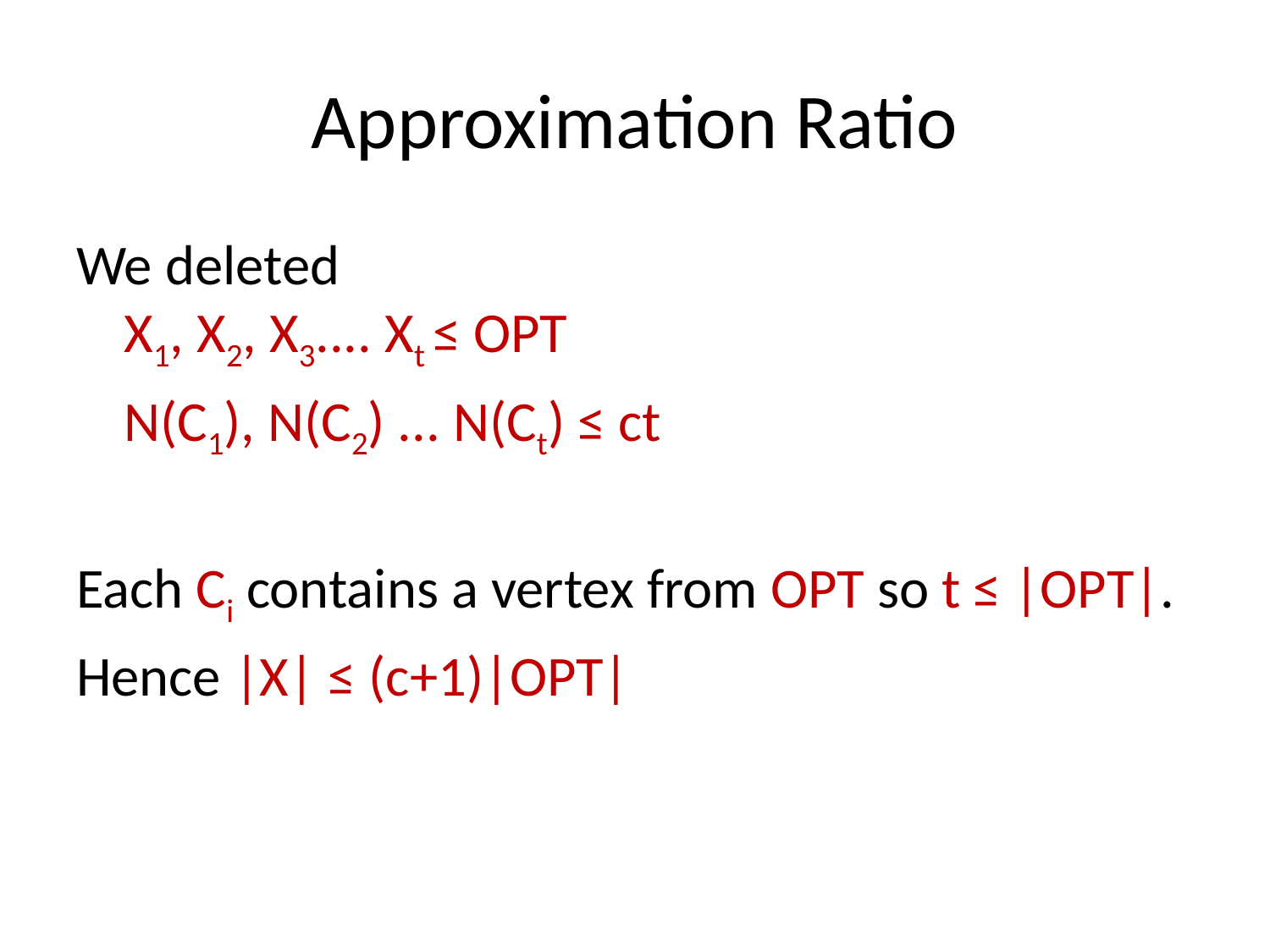

# Approximation Ratio
We deleted
X1, X2, X3.... Xt ≤ OPT
	N(C1), N(C2) ... N(Ct) ≤ ct

Each Ci contains a vertex from OPT so t ≤ |OPT|.
Hence |X| ≤ (c+1)|OPT|